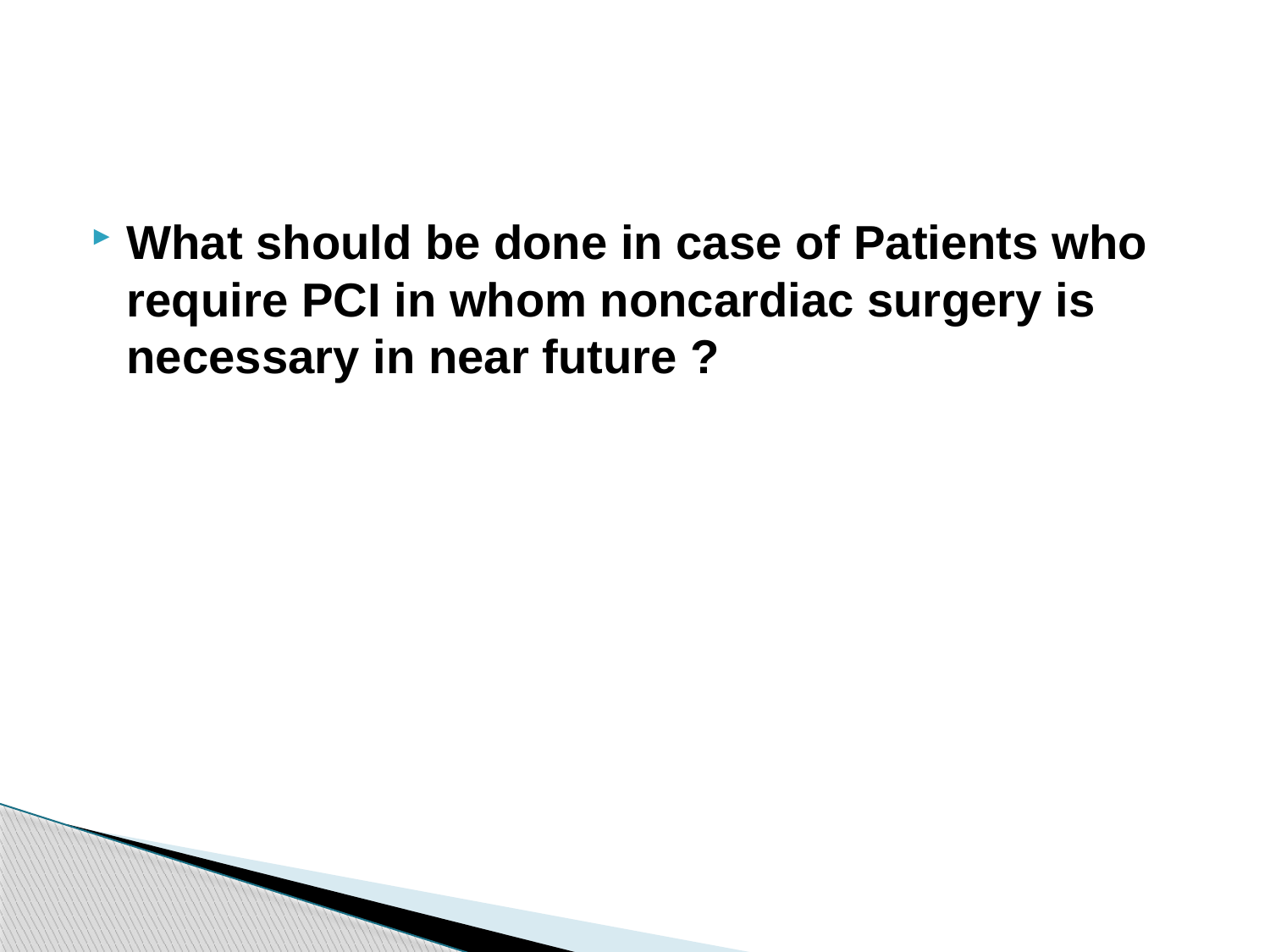

#
What should be done in case of Patients who require PCI in whom noncardiac surgery is necessary in near future ?